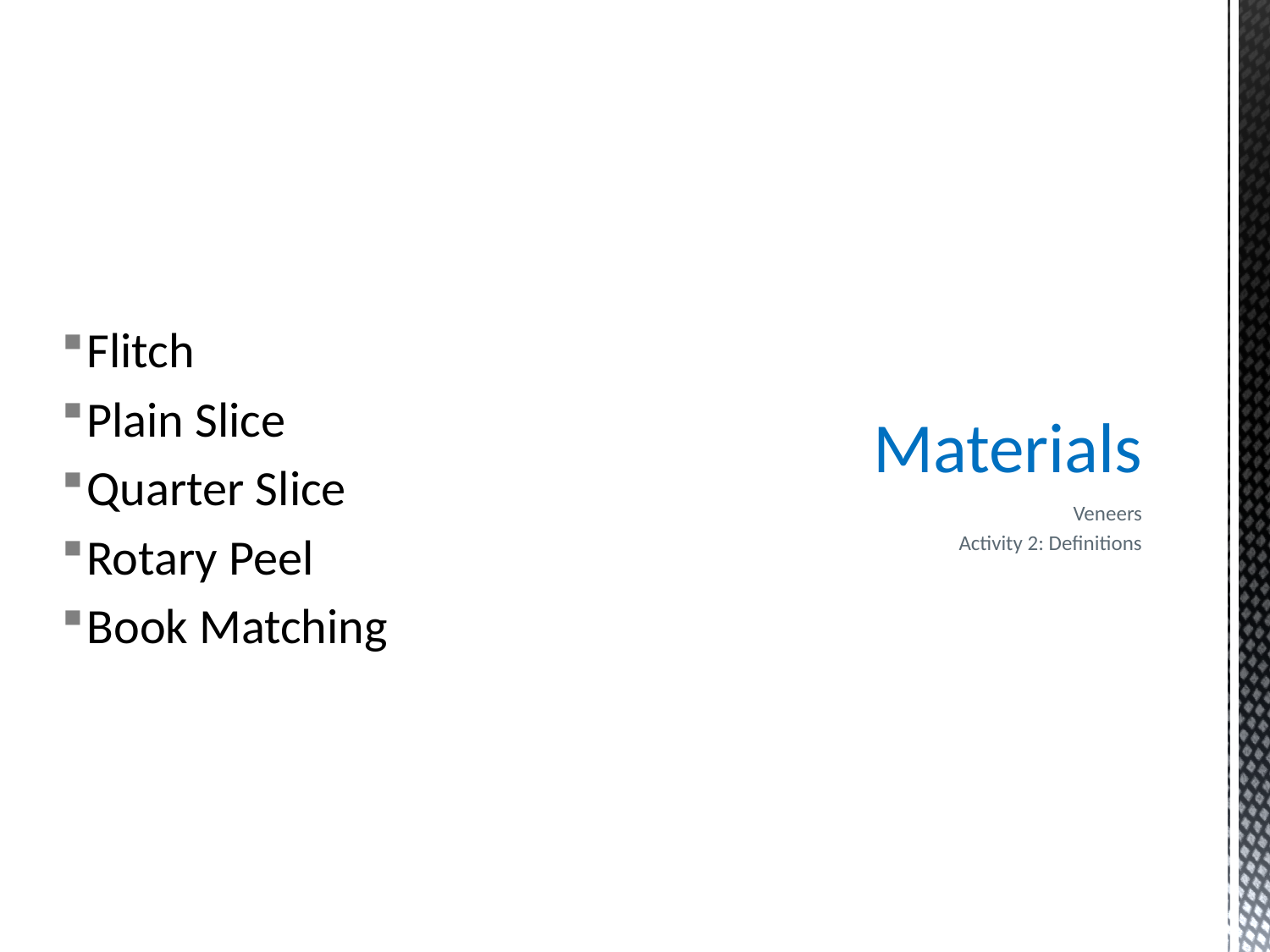

Flitch
Plain Slice
Quarter Slice
Rotary Peel
Book Matching
# Materials
Veneers
Activity 2: Definitions